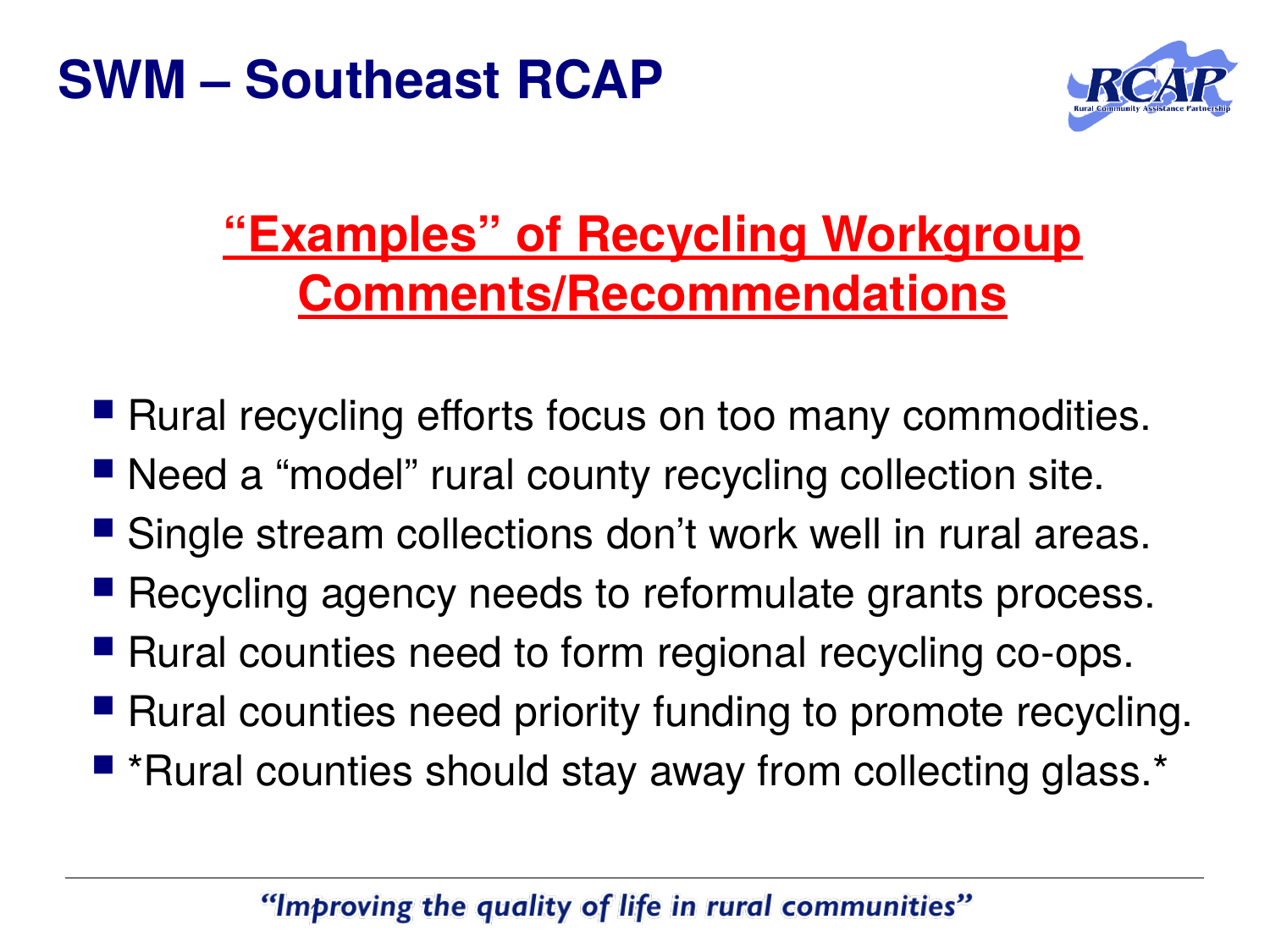

SWM – Southeast RCAP
# “Examples” of Recycling Workgroup Comments/Recommendations

Rural recycling efforts focus on too many commodities.
Need a “model” rural county recycling collection site.
Single stream collections don’t work well in rural areas.
Recycling agency needs to reformulate grants process.
Rural counties need to form regional recycling co-ops.
Rural counties need priority funding to promote recycling.
*Rural counties should stay away from collecting glass.*